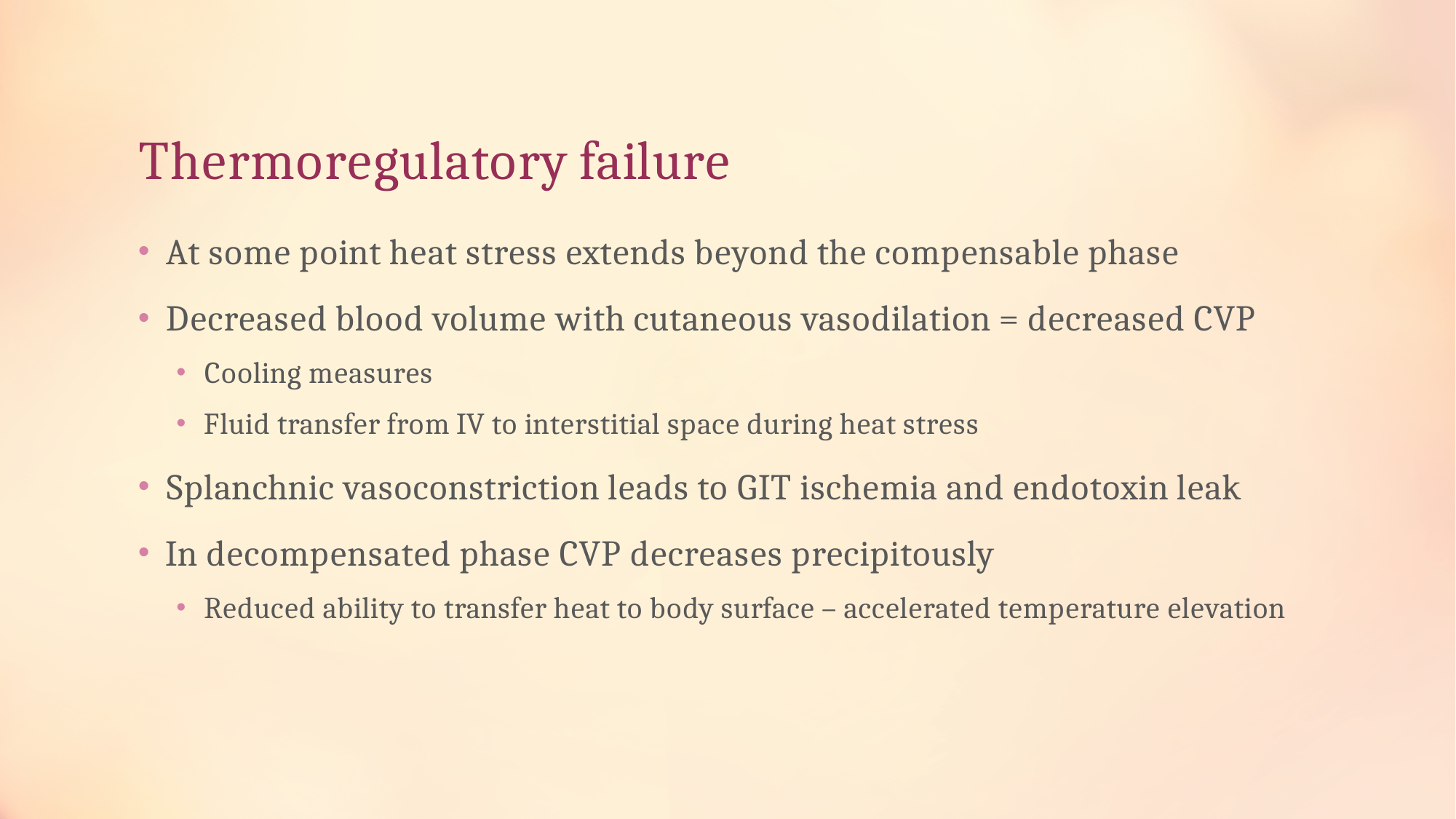

# Thermoregulatory failure
At some point heat stress extends beyond the compensable phase
Decreased blood volume with cutaneous vasodilation = decreased CVP
Cooling measures
Fluid transfer from IV to interstitial space during heat stress
Splanchnic vasoconstriction leads to GIT ischemia and endotoxin leak
In decompensated phase CVP decreases precipitously
Reduced ability to transfer heat to body surface – accelerated temperature elevation